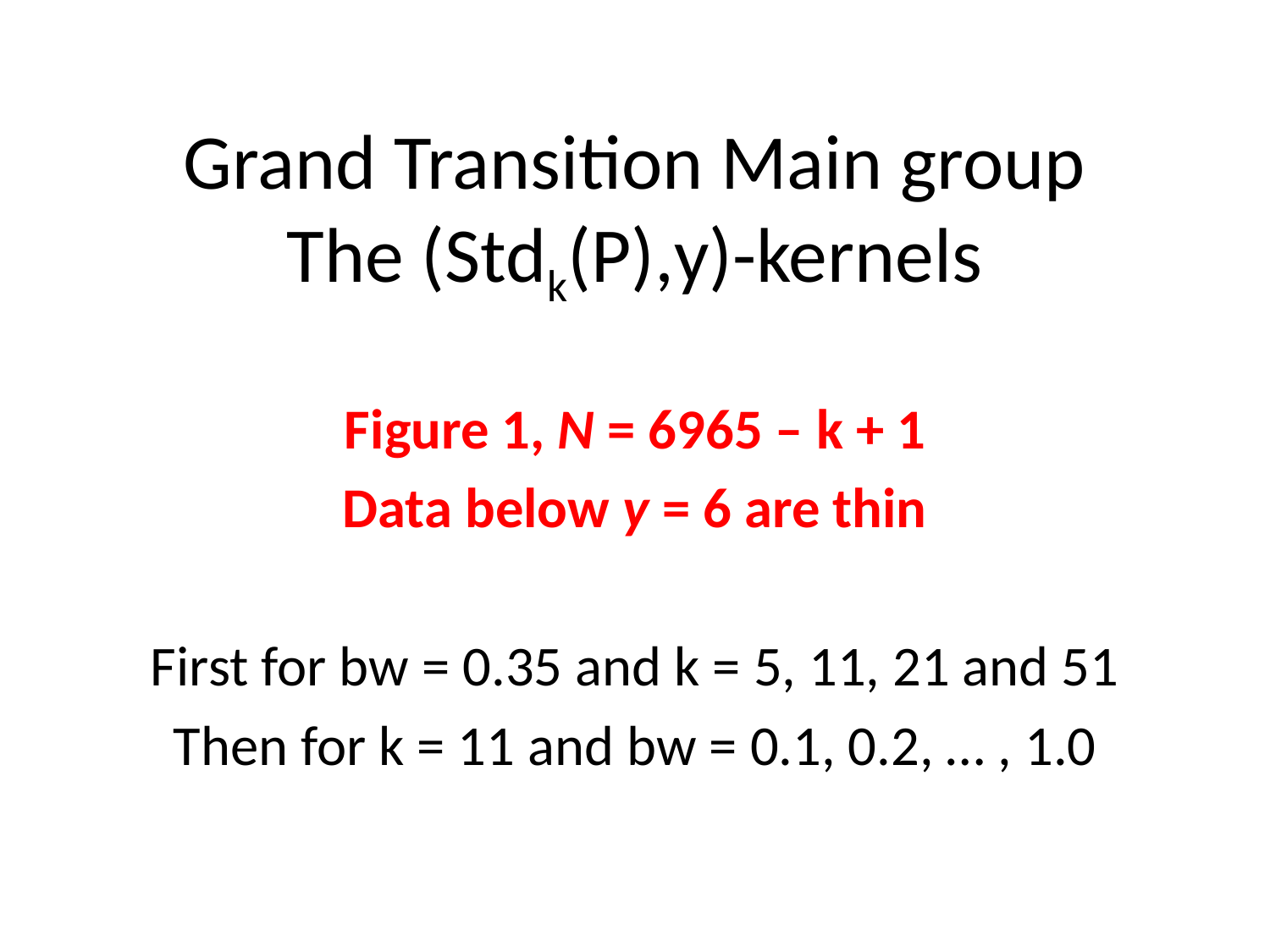

# Grand Transition Main group The (Stdk(P),y)-kernels
Figure 1, N = 6965 – k + 1
Data below y = 6 are thin

First for bw = 0.35 and k = 5, 11, 21 and 51
Then for k = 11 and bw = 0.1, 0.2, … , 1.0